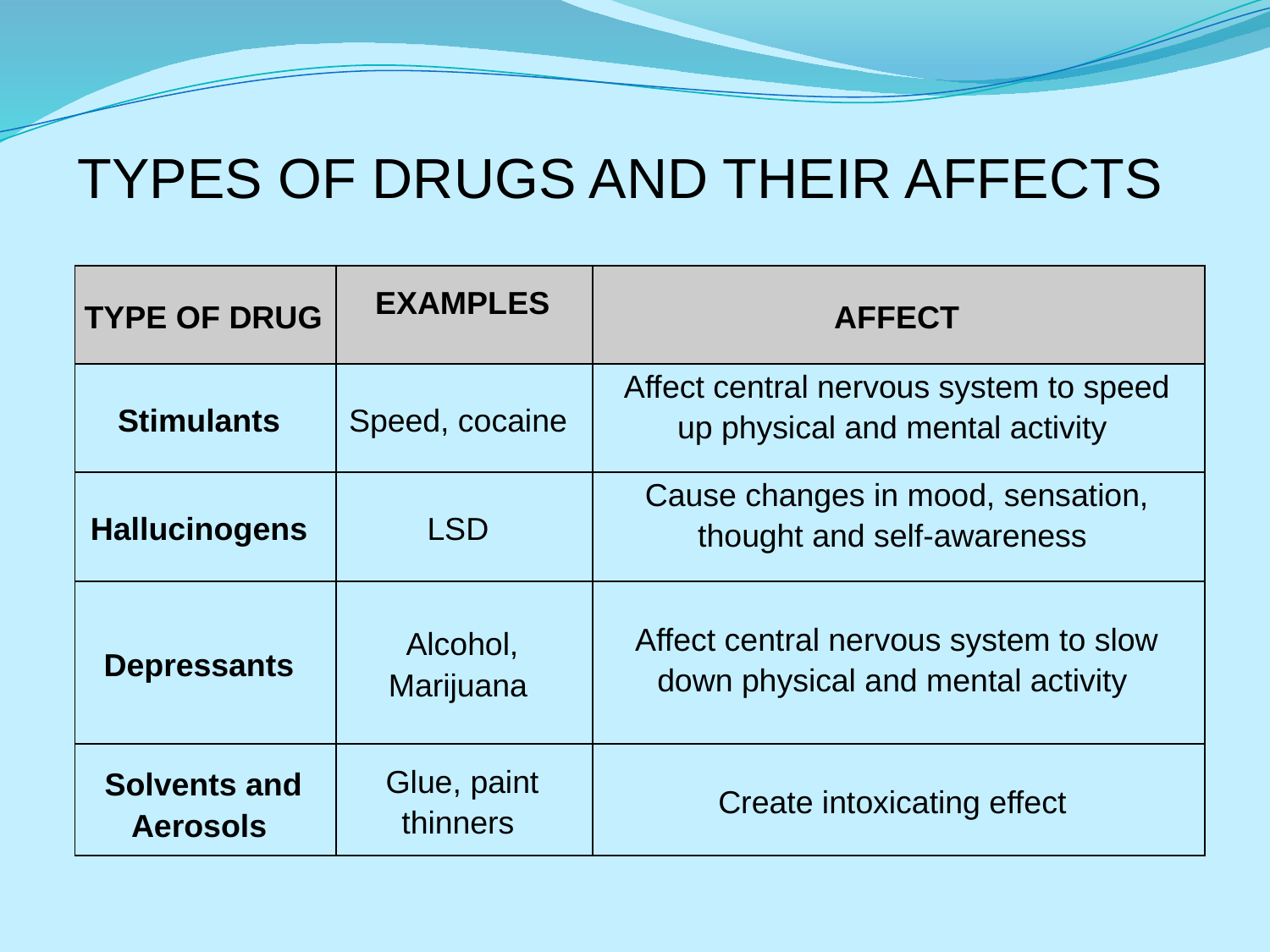

TYPES OF DRUGS AND THEIR AFFECTS
| TYPE OF DRUG | EXAMPLES | AFFECT |
| --- | --- | --- |
| Stimulants | Speed, cocaine | Affect central nervous system to speed up physical and mental activity |
| Hallucinogens | LSD | Cause changes in mood, sensation, thought and self-awareness |
| Depressants | Alcohol, Marijuana | Affect central nervous system to slow down physical and mental activity |
| Solvents and Aerosols | Glue, paint thinners | Create intoxicating effect |